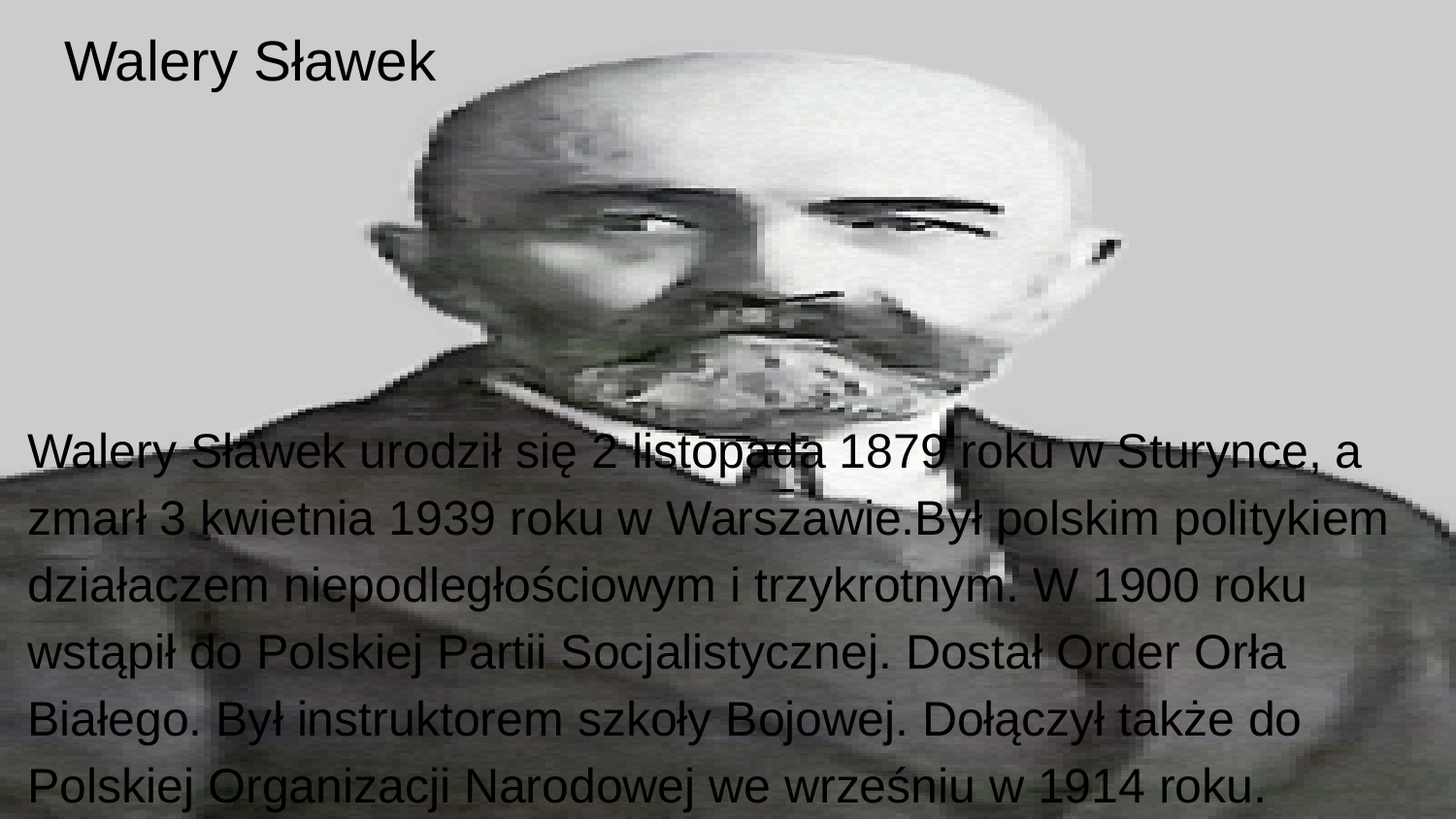

# Walery Sławek
Walery Sławek urodził się 2 listopada 1879 roku w Sturynce, a zmarł 3 kwietnia 1939 roku w Warszawie.Był polskim politykiem działaczem niepodległościowym i trzykrotnym. W 1900 roku wstąpił do Polskiej Partii Socjalistycznej. Dostał Order Orła Białego. Był instruktorem szkoły Bojowej. Dołączył także do Polskiej Organizacji Narodowej we wrześniu w 1914 roku.